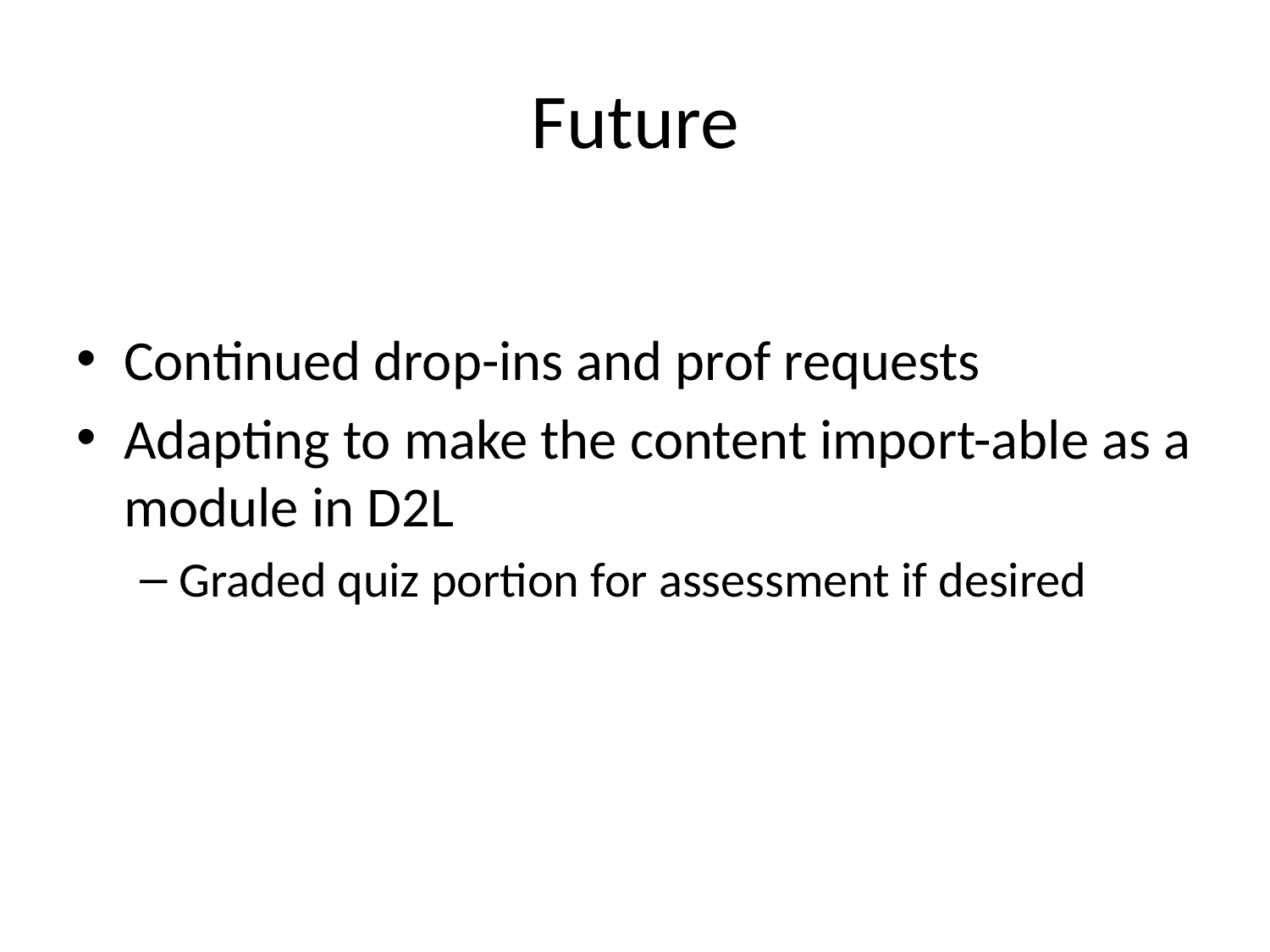

# Future
Continued drop-ins and prof requests
Adapting to make the content import-able as a module in D2L
Graded quiz portion for assessment if desired